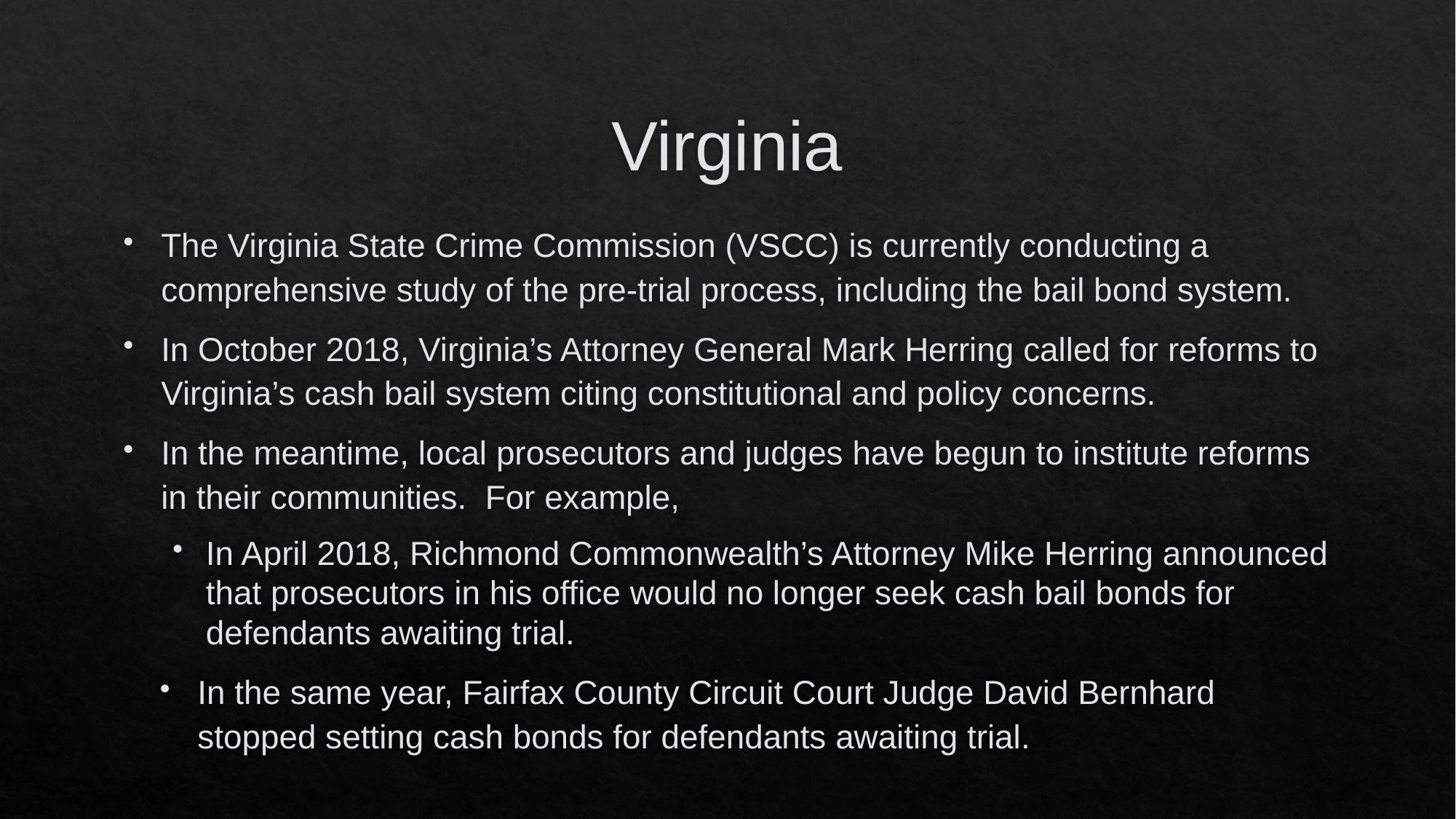

# Virginia
The Virginia State Crime Commission (VSCC) is currently conducting a comprehensive study of the pre-trial process, including the bail bond system.
In October 2018, Virginia’s Attorney General Mark Herring called for reforms to Virginia’s cash bail system citing constitutional and policy concerns.
In the meantime, local prosecutors and judges have begun to institute reforms in their communities.  For example,
In April 2018, Richmond Commonwealth’s Attorney Mike Herring announced that prosecutors in his office would no longer seek cash bail bonds for defendants awaiting trial.
In the same year, Fairfax County Circuit Court Judge David Bernhard stopped setting cash bonds for defendants awaiting trial.